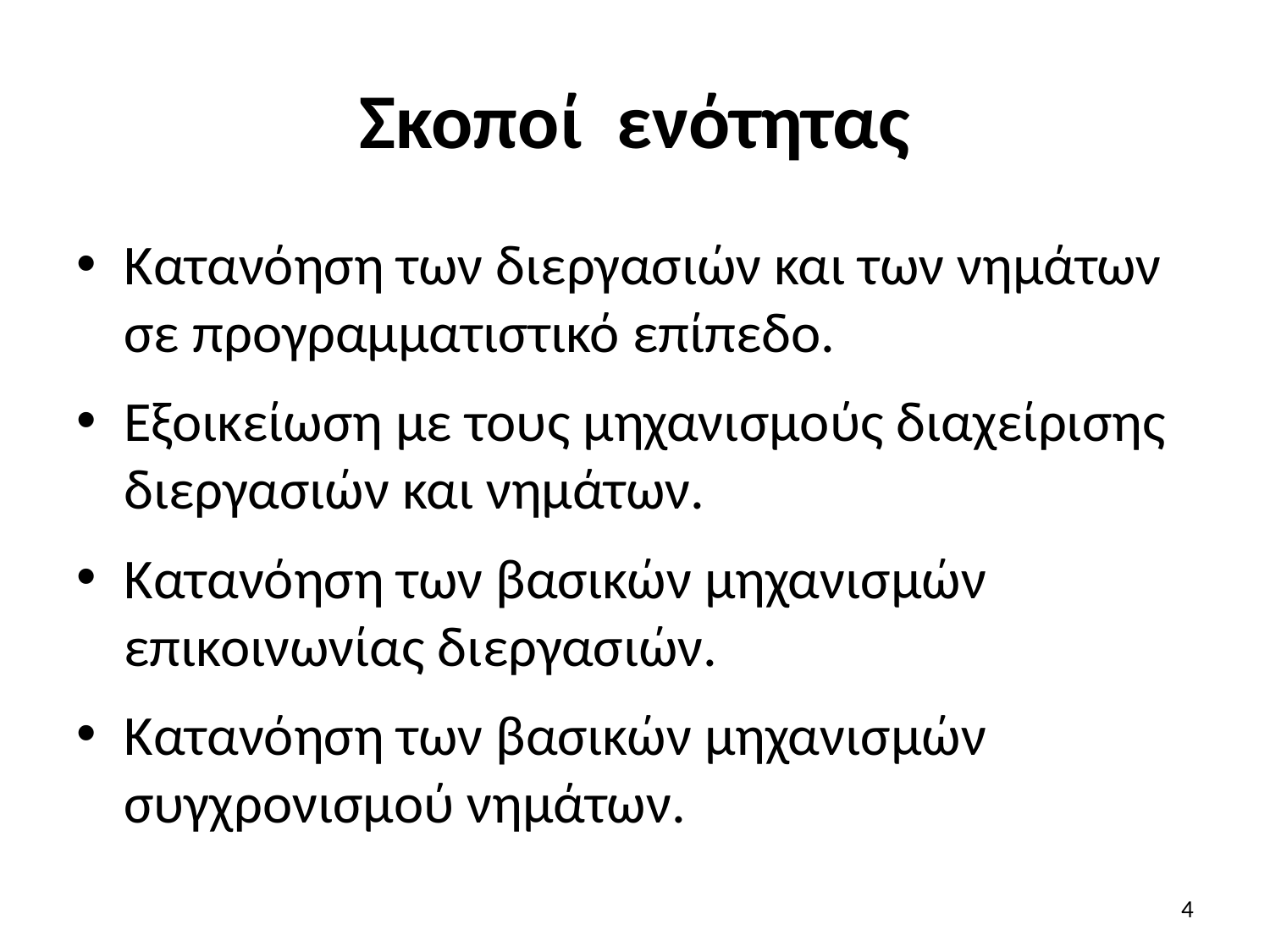

# Σκοποί  ενότητας
Κατανόηση των διεργασιών και των νημάτων σε προγραμματιστικό επίπεδο.
Εξοικείωση με τους μηχανισμούς διαχείρισης διεργασιών και νημάτων.
Κατανόηση των βασικών μηχανισμών επικοινωνίας διεργασιών.
Κατανόηση των βασικών μηχανισμών συγχρονισμού νημάτων.
4